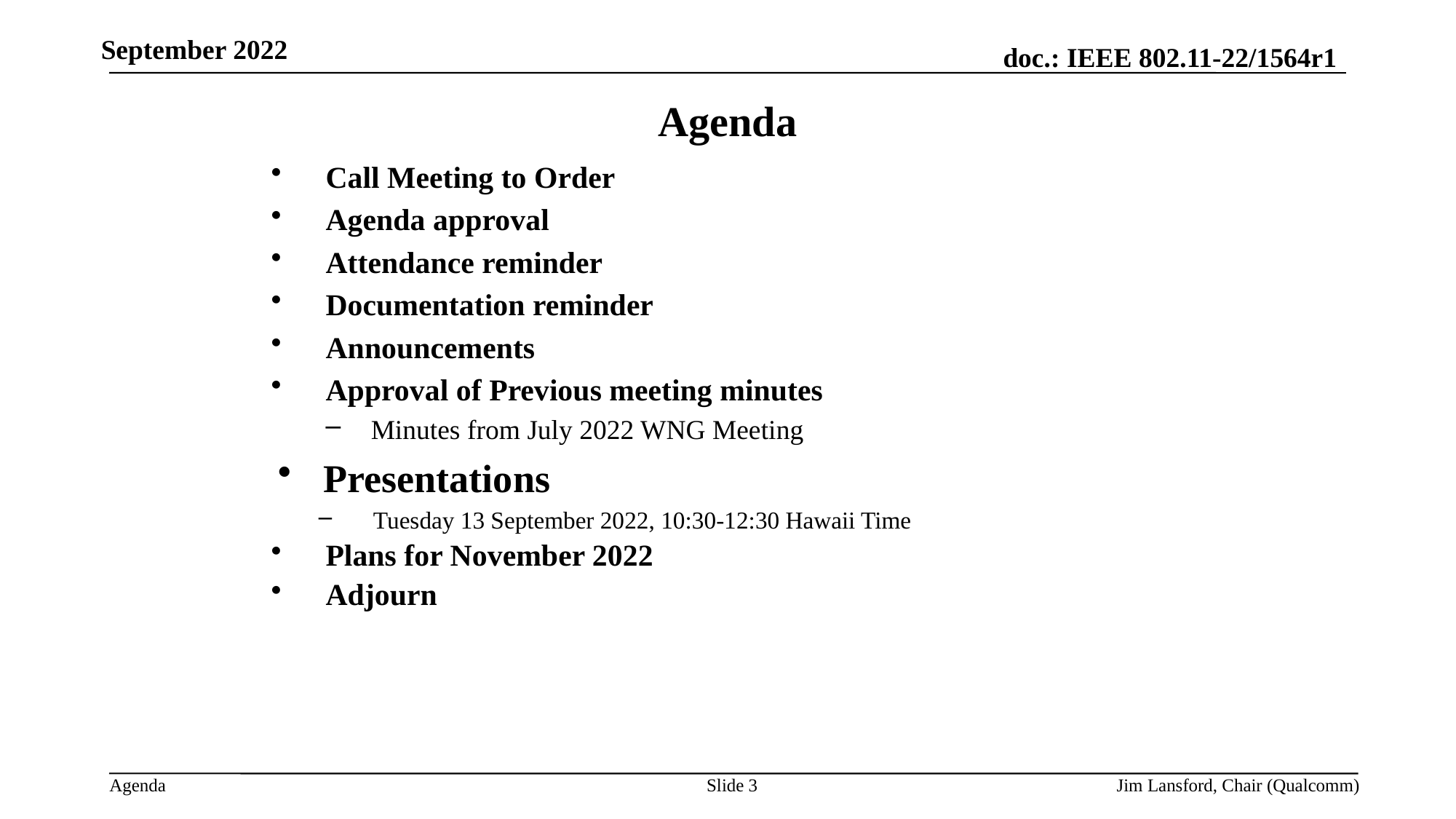

September 2022
Agenda

Call Meeting to Order
Agenda approval
Attendance reminder
Documentation reminder
Announcements
Approval of Previous meeting minutes
Minutes from July 2022 WNG Meeting
Presentations
Tuesday 13 September 2022, 10:30-12:30 Hawaii Time
Plans for November 2022
Adjourn
Slide 3
Jim Lansford, Chair (Qualcomm)